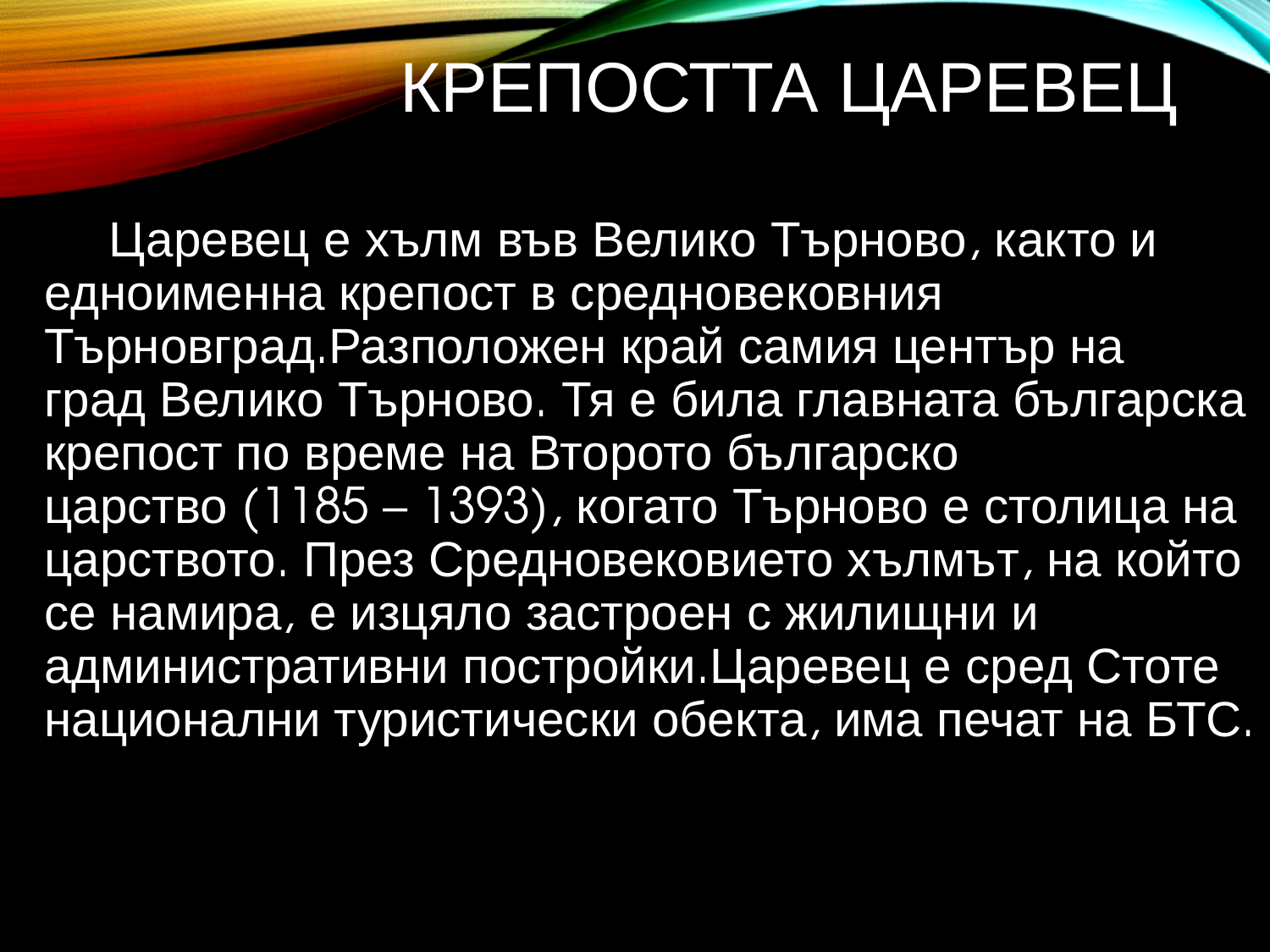

# Крепостта Царевец
       Царевец е хълм във Велико Търново, както и едноименна крепост в средновековния Търновград.Разположен край самия център на град Велико Търново. Тя е била главната българска крепост по време на Второто българско царство (1185 – 1393), когато Търново е столица на царството. През Средновековието хълмът, на който се намира, е изцяло застроен с жилищни и административни постройки.Царевец е сред Стоте национални туристически обекта, има печат на БТС.